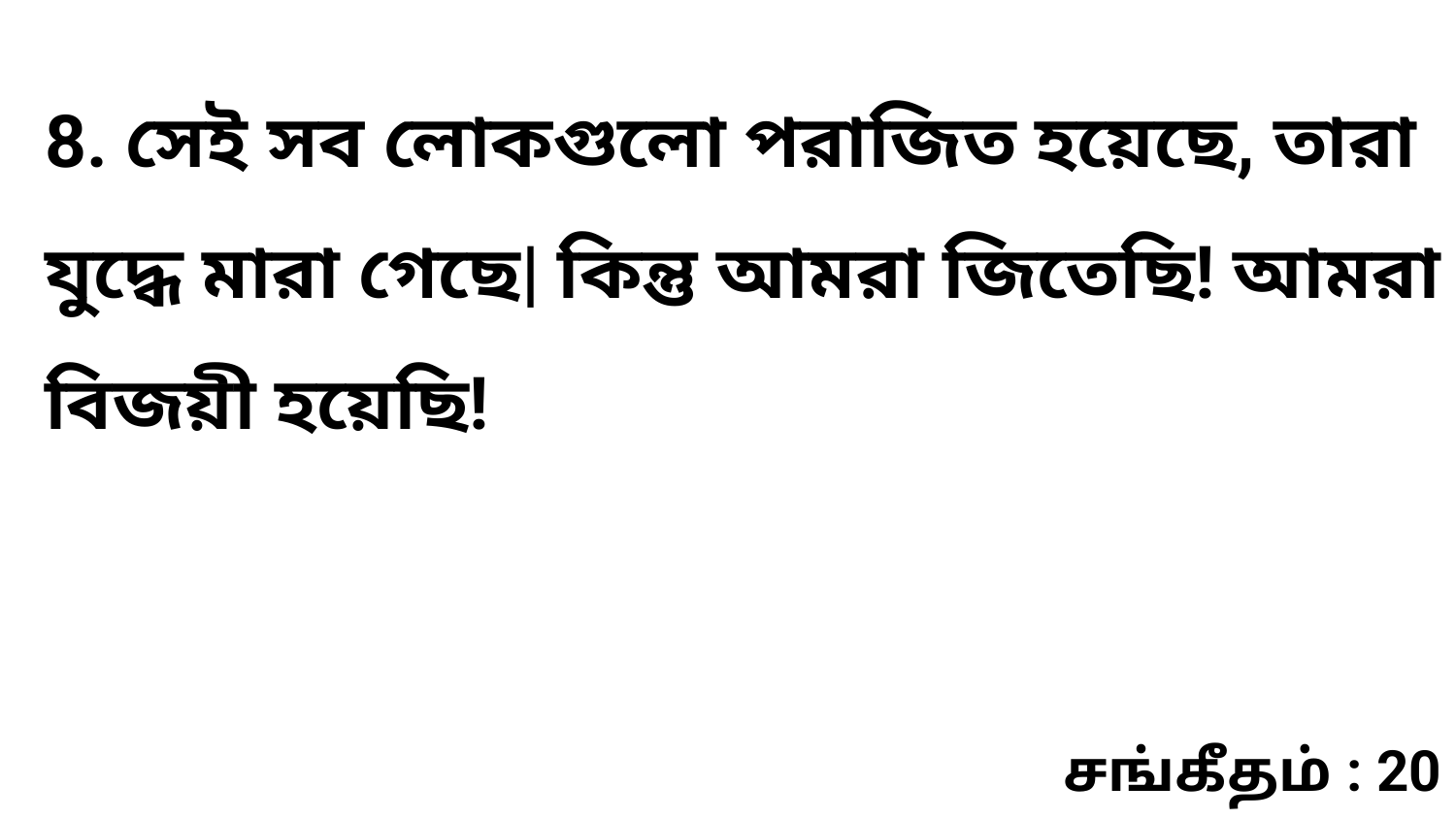

8. সেই সব লোকগুলো পরাজিত হয়েছে, তারা যুদ্ধে মারা গেছে| কিন্তু আমরা জিতেছি! আমরা বিজয়ী হয়েছি!
சங்கீதம் : 20